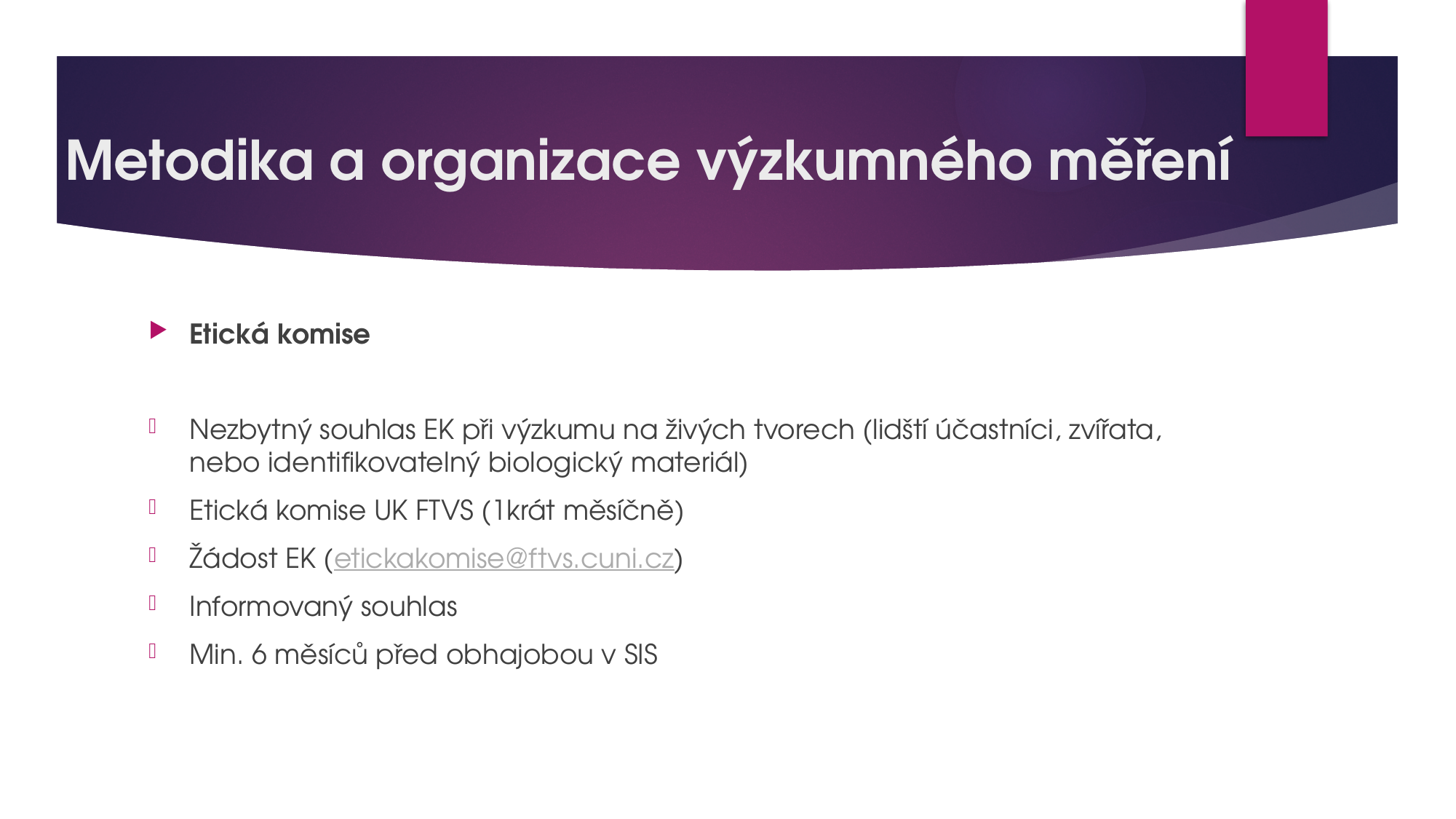

# Metodika a organizace výzkumného měření
Etická komise

Nezbytný souhlas EK při výzkumu na živých tvorech (lidští účastníci, zvířata, nebo identifikovatelný biologický materiál)
Etická komise UK FTVS (1krát měsíčně)
Žádost EK (etickakomise@ftvs.cuni.cz)
Informovaný souhlas
Min. 6 měsíců před obhajobou v SIS